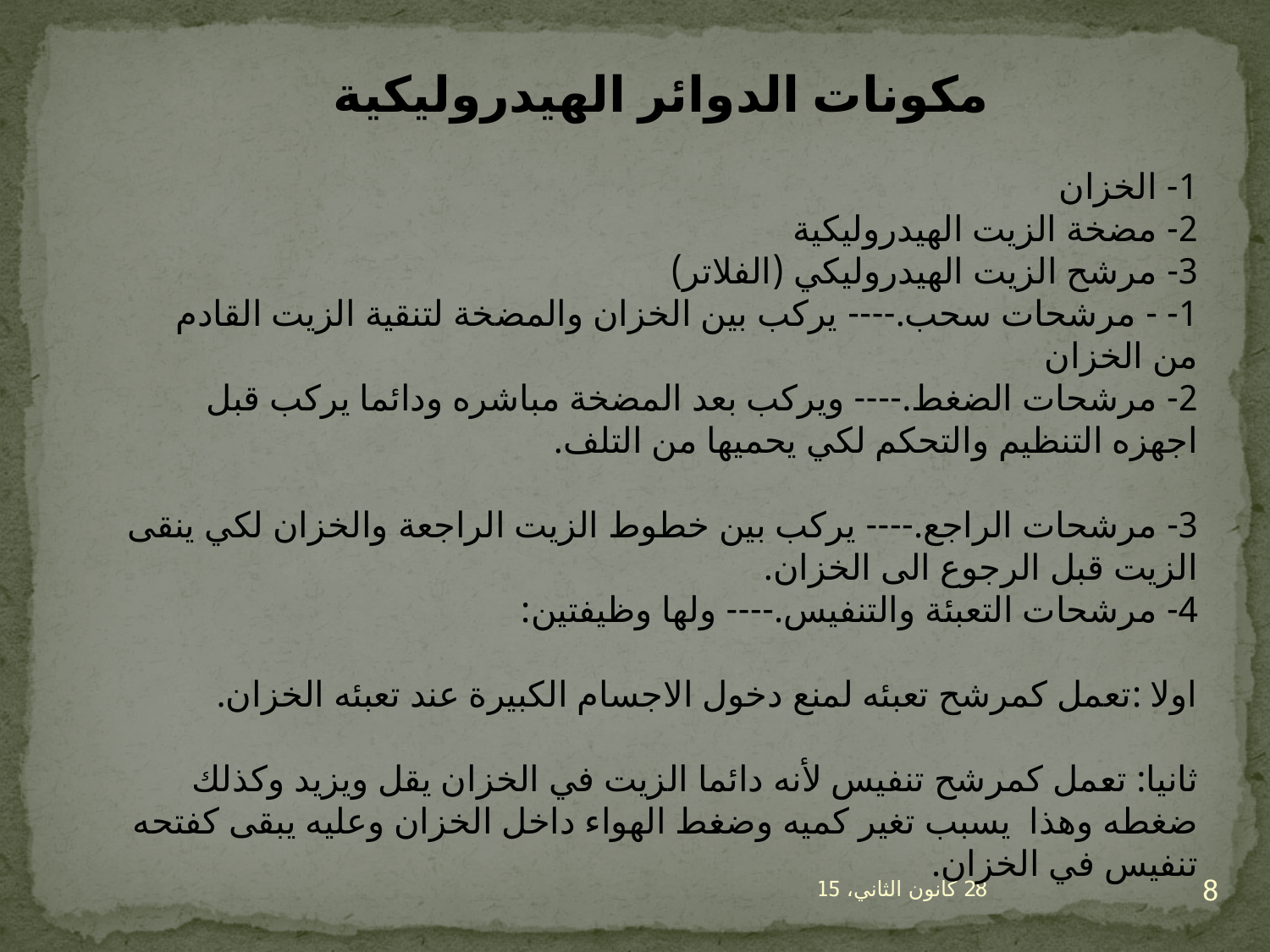

مكونات الدوائر الهيدروليكية

1- الخزان
2- مضخة الزيت الهيدروليكية
3- مرشح الزيت الهيدروليكي (الفلاتر)
1- - مرشحات سحب.---- يركب بين الخزان والمضخة لتنقية الزيت القادم من الخزان
2- مرشحات الضغط.---- ويركب بعد المضخة مباشره ودائما يركب قبل اجهزه التنظيم والتحكم لكي يحميها من التلف.

3- مرشحات الراجع.---- يركب بين خطوط الزيت الراجعة والخزان لكي ينقى الزيت قبل الرجوع الى الخزان.
4- مرشحات التعبئة والتنفيس.---- ولها وظيفتين:
اولا :تعمل كمرشح تعبئه لمنع دخول الاجسام الكبيرة عند تعبئه الخزان.

ثانيا: تعمل كمرشح تنفيس لأنه دائما الزيت في الخزان يقل ويزيد وكذلك ضغطه وهذا  يسبب تغير كميه وضغط الهواء داخل الخزان وعليه يبقى كفتحه تنفيس في الخزان.

8
28 كانون الثاني، 15